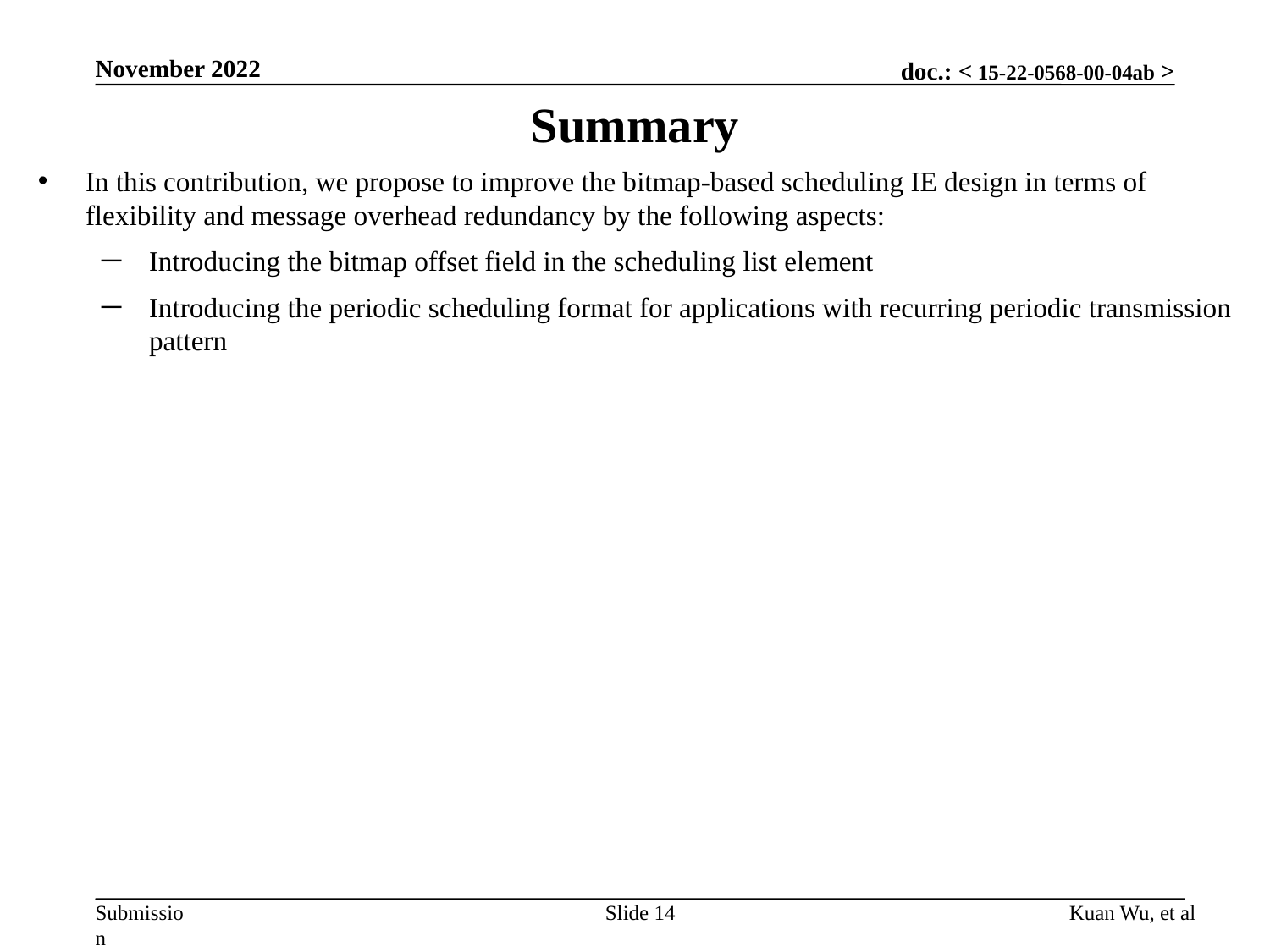

November 2022
Summary
In this contribution, we propose to improve the bitmap-based scheduling IE design in terms of flexibility and message overhead redundancy by the following aspects:
Introducing the bitmap offset field in the scheduling list element
Introducing the periodic scheduling format for applications with recurring periodic transmission pattern
Slide 14
Kuan Wu, et al